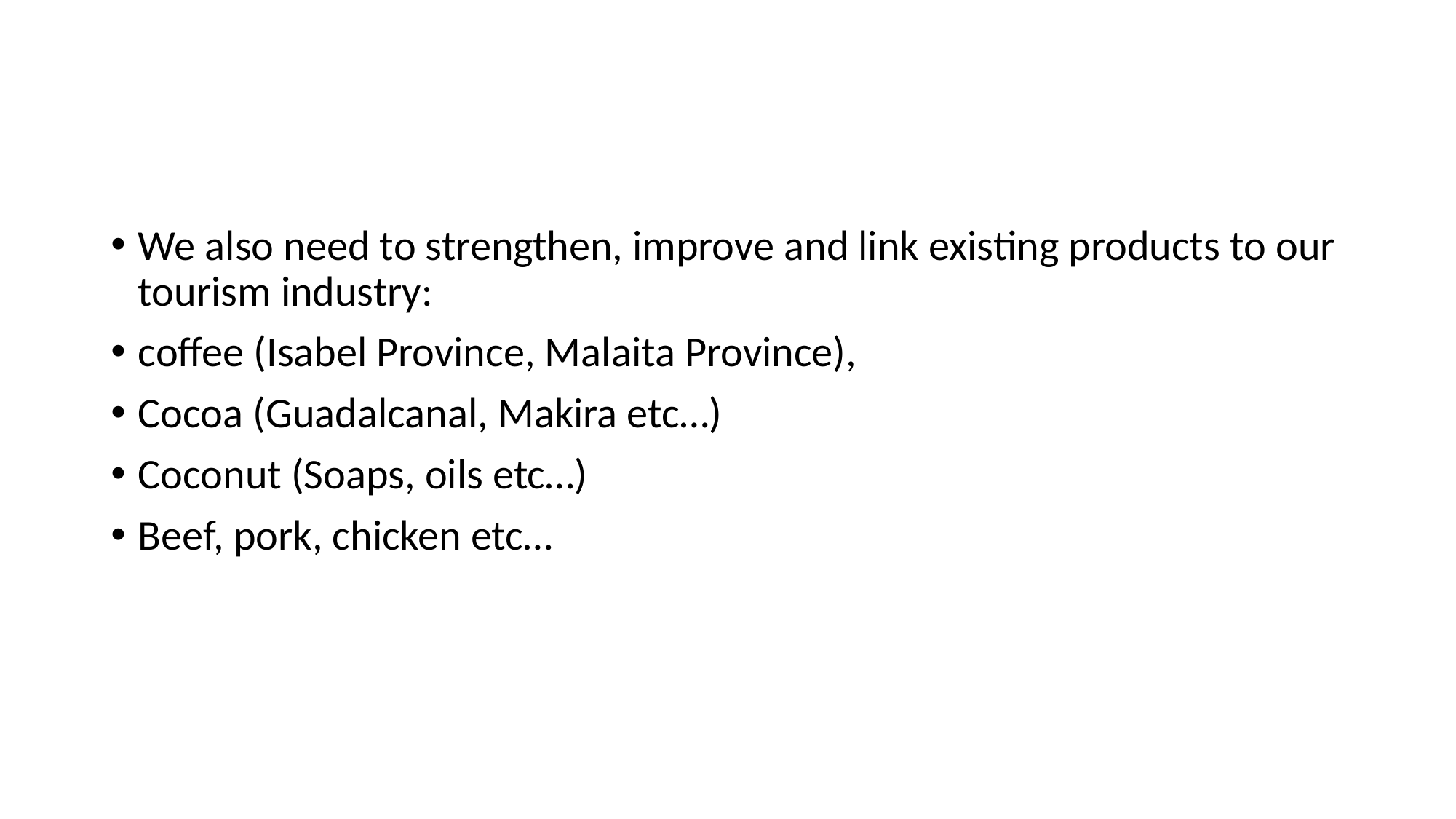

#
We also need to strengthen, improve and link existing products to our tourism industry:
coffee (Isabel Province, Malaita Province),
Cocoa (Guadalcanal, Makira etc…)
Coconut (Soaps, oils etc…)
Beef, pork, chicken etc…